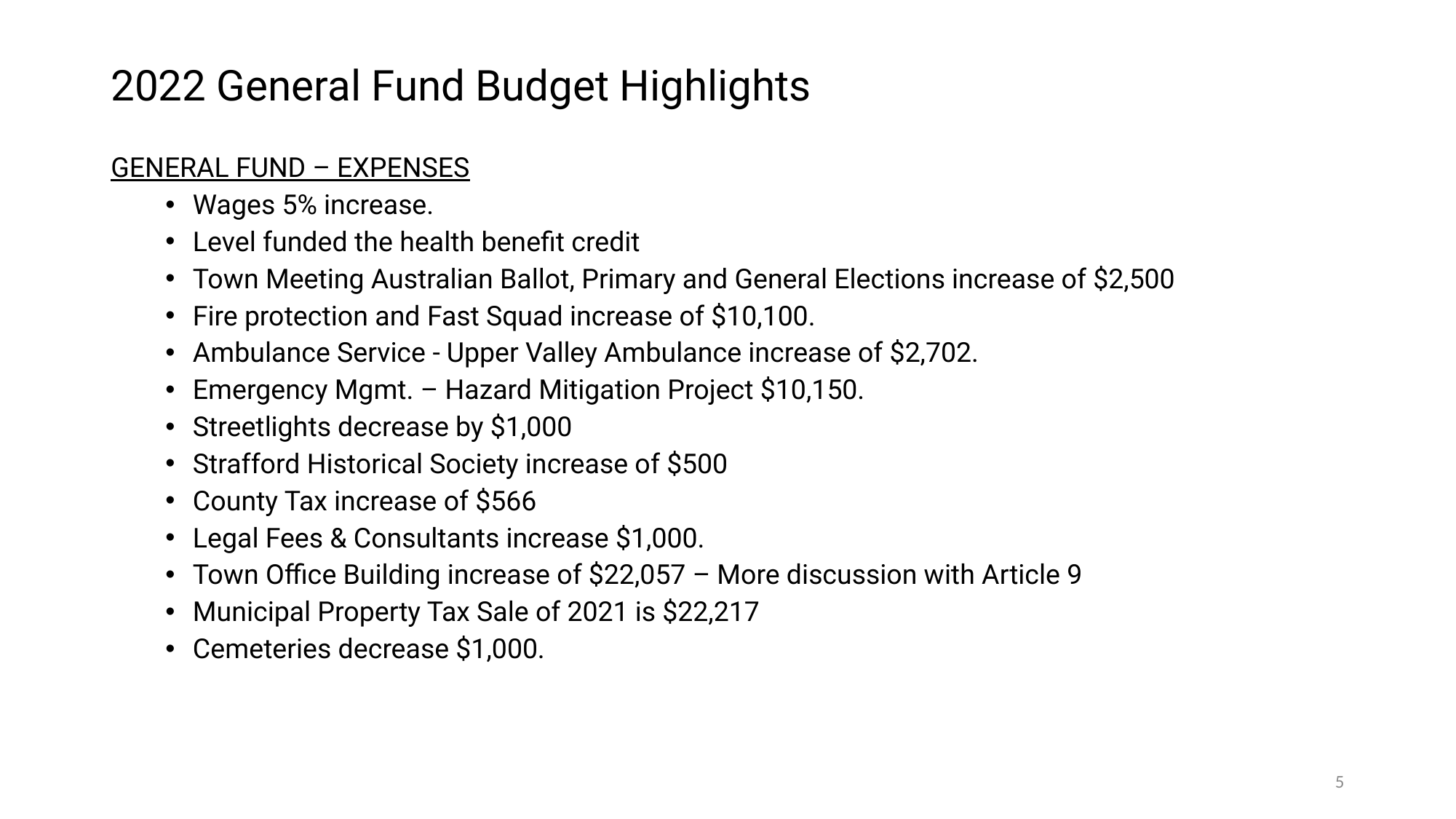

# 2022 General Fund Budget Highlights
GENERAL FUND – EXPENSES
Wages 5% increase.
Level funded the health benefit credit
Town Meeting Australian Ballot, Primary and General Elections increase of $2,500
Fire protection and Fast Squad increase of $10,100.
Ambulance Service - Upper Valley Ambulance increase of $2,702.
Emergency Mgmt. – Hazard Mitigation Project $10,150.
Streetlights decrease by $1,000
Strafford Historical Society increase of $500
County Tax increase of $566
Legal Fees & Consultants increase $1,000.
Town Office Building increase of $22,057 – More discussion with Article 9
Municipal Property Tax Sale of 2021 is $22,217
Cemeteries decrease $1,000.

5